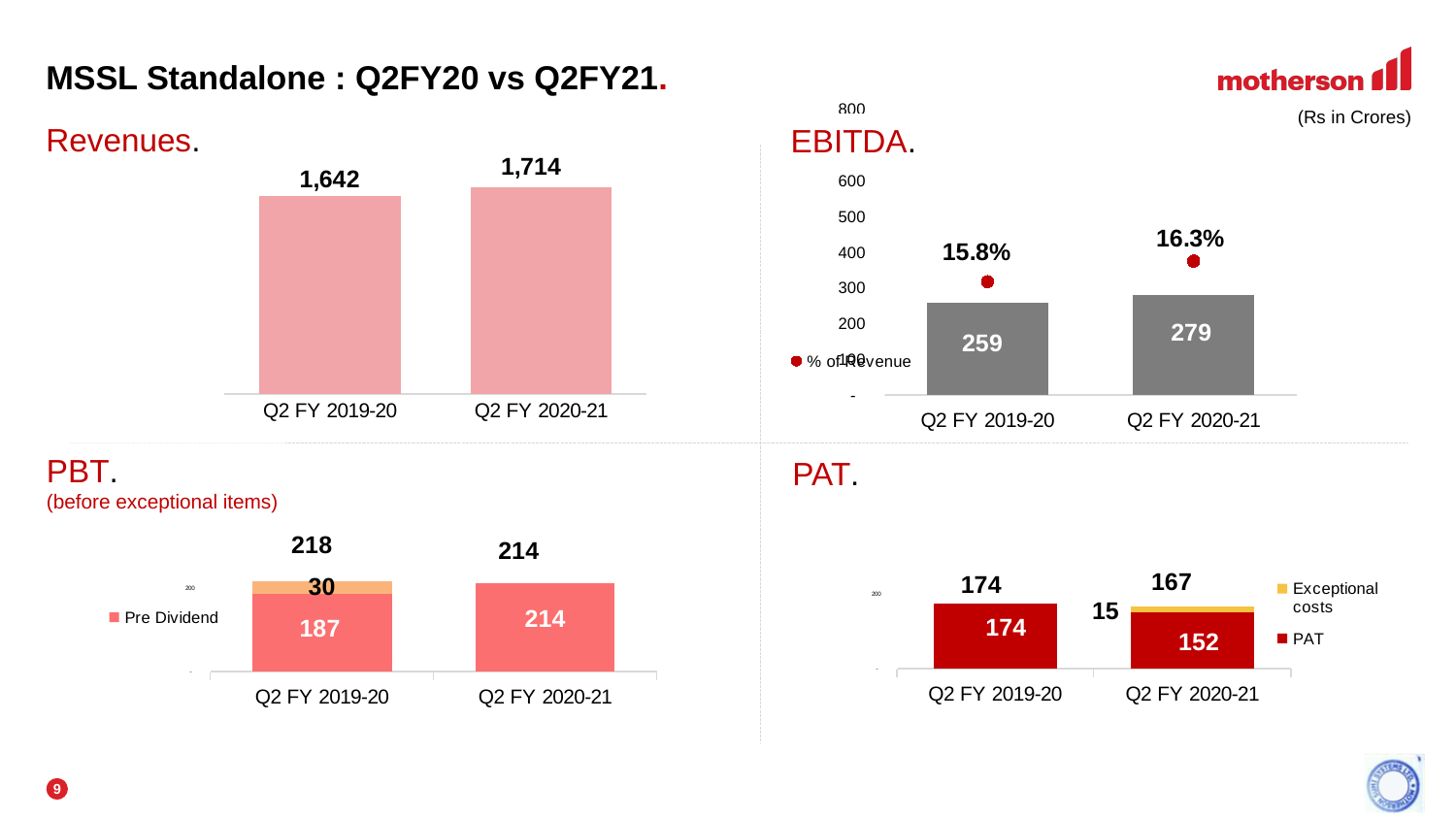

[unsupported chart]

# MSSL Standalone : Q2FY20 vs Q2FY21.

### Chart

| Category | MSSL Standalone | Reported EBITDA | % of Revenue |
|---|---|---|---|
| Q2 FY 2019-20 | 259.26 | 259.26 | 0.1577344701583435 |
| Q2 FY 2020-21 | 279.38023999999996 | 279.38023999999996 | 0.16277712952158693 |
(Rs in Crores)
Revenues.
EBITDA.

### Chart

| Category | PAT | Exceptional costs | Total | Growth |
|---|---|---|---|---|
| Q2 FY 2019-20 | 174.23 | None | 174.23 | None |
| Q2 FY 2020-21 | 151.87 | 14.854152000000001 | 166.724152 | -0.1283361074441829 |

### Chart

| Category | Pre Dividend | Dividend income | PBT | Growth |
|---|---|---|---|---|
| Q2 FY 2019-20 | 187.25 | 30.38 | 217.63 | None |
| Q2 FY 2020-21 | 213.5 | 0.0 | 213.5 | 0.14018691588785037 |
PBT.
(before exceptional items)
PAT.